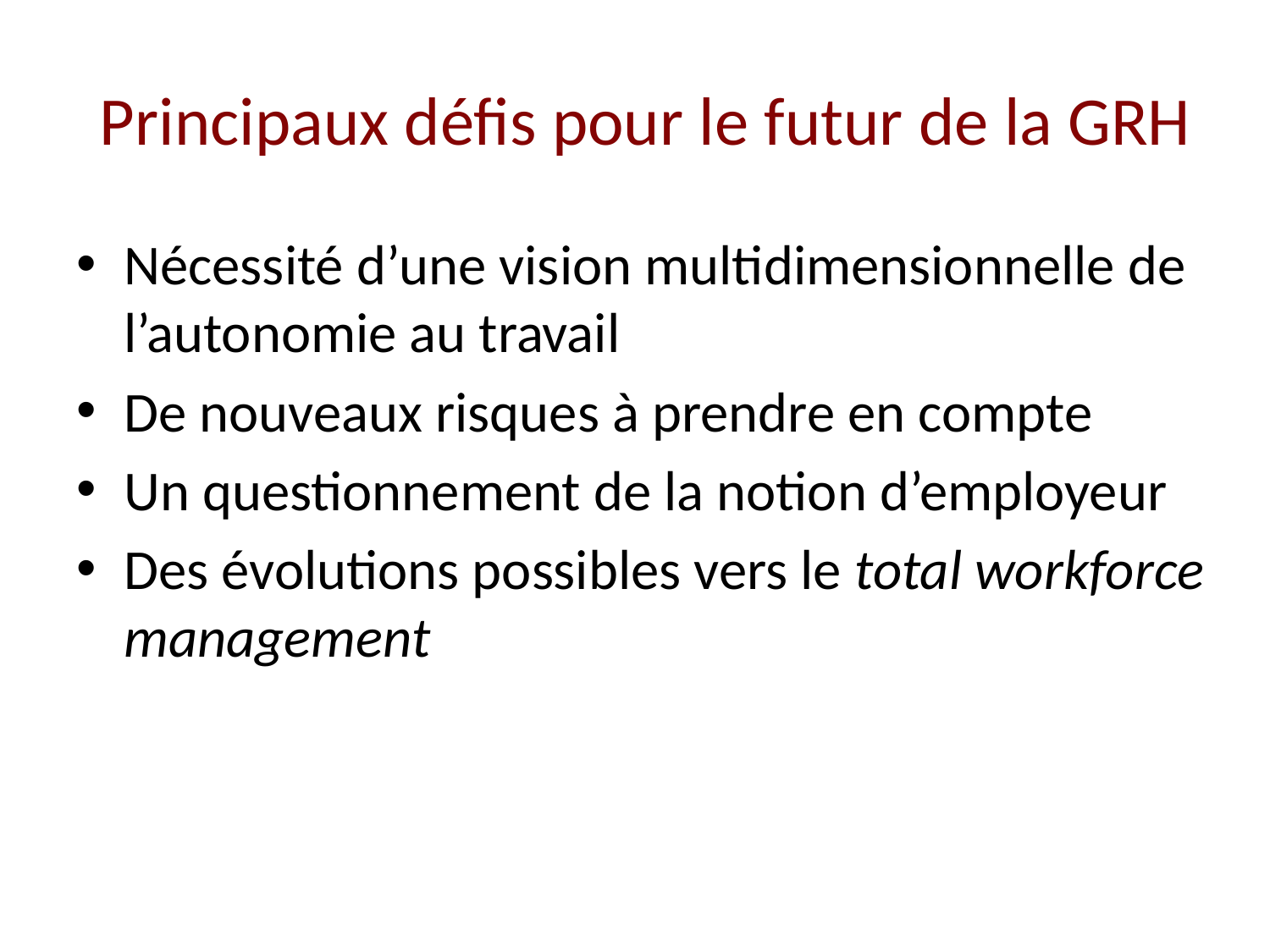

# Principaux défis pour le futur de la GRH
Nécessité d’une vision multidimensionnelle de l’autonomie au travail
De nouveaux risques à prendre en compte
Un questionnement de la notion d’employeur
Des évolutions possibles vers le total workforce management